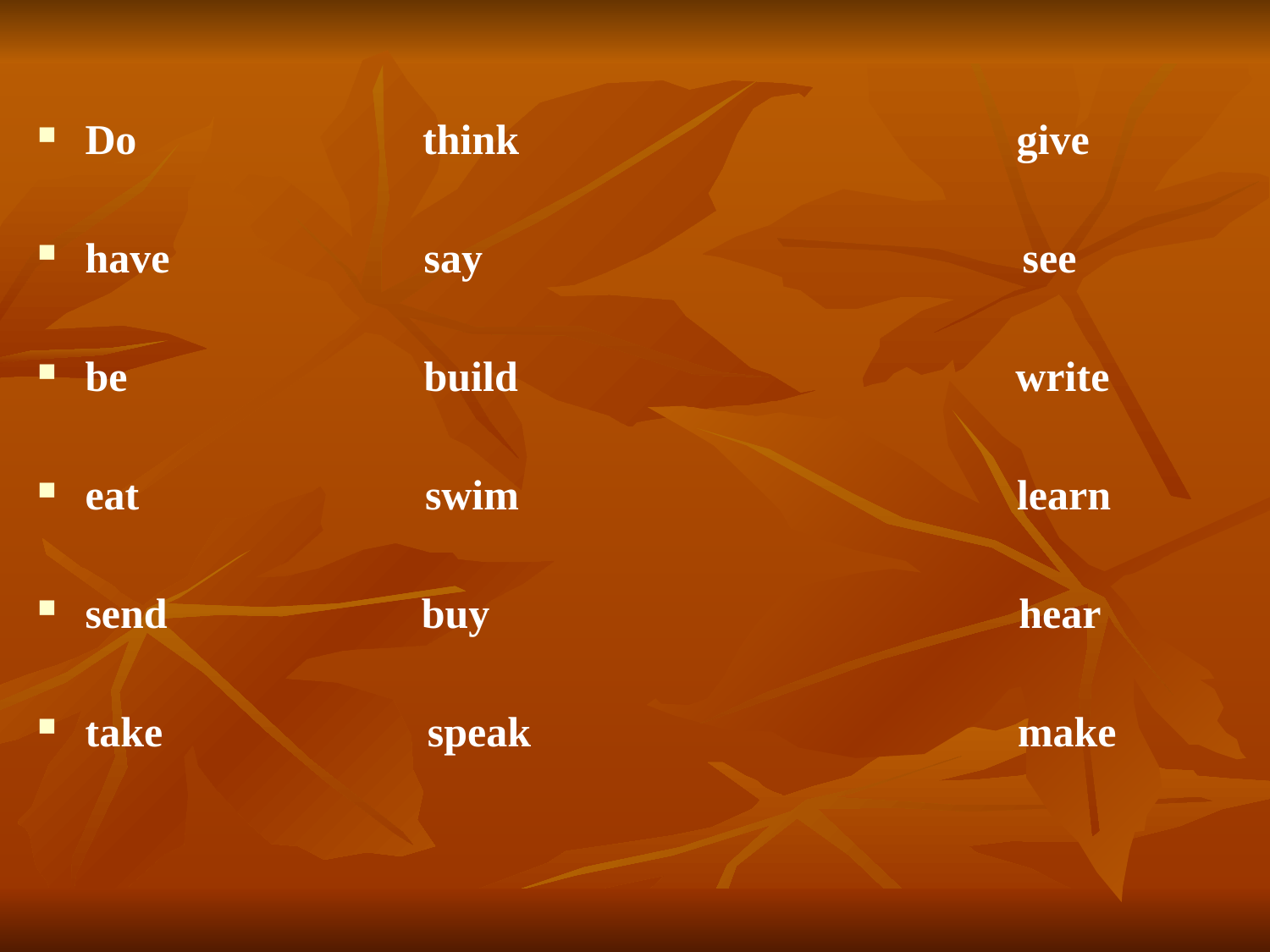

#
Do                           think                                               give

have                        say                                                   see

be                            build                                               write

eat                           swim                                               learn

send                        buy                                                  hear

take                         speak                                              make